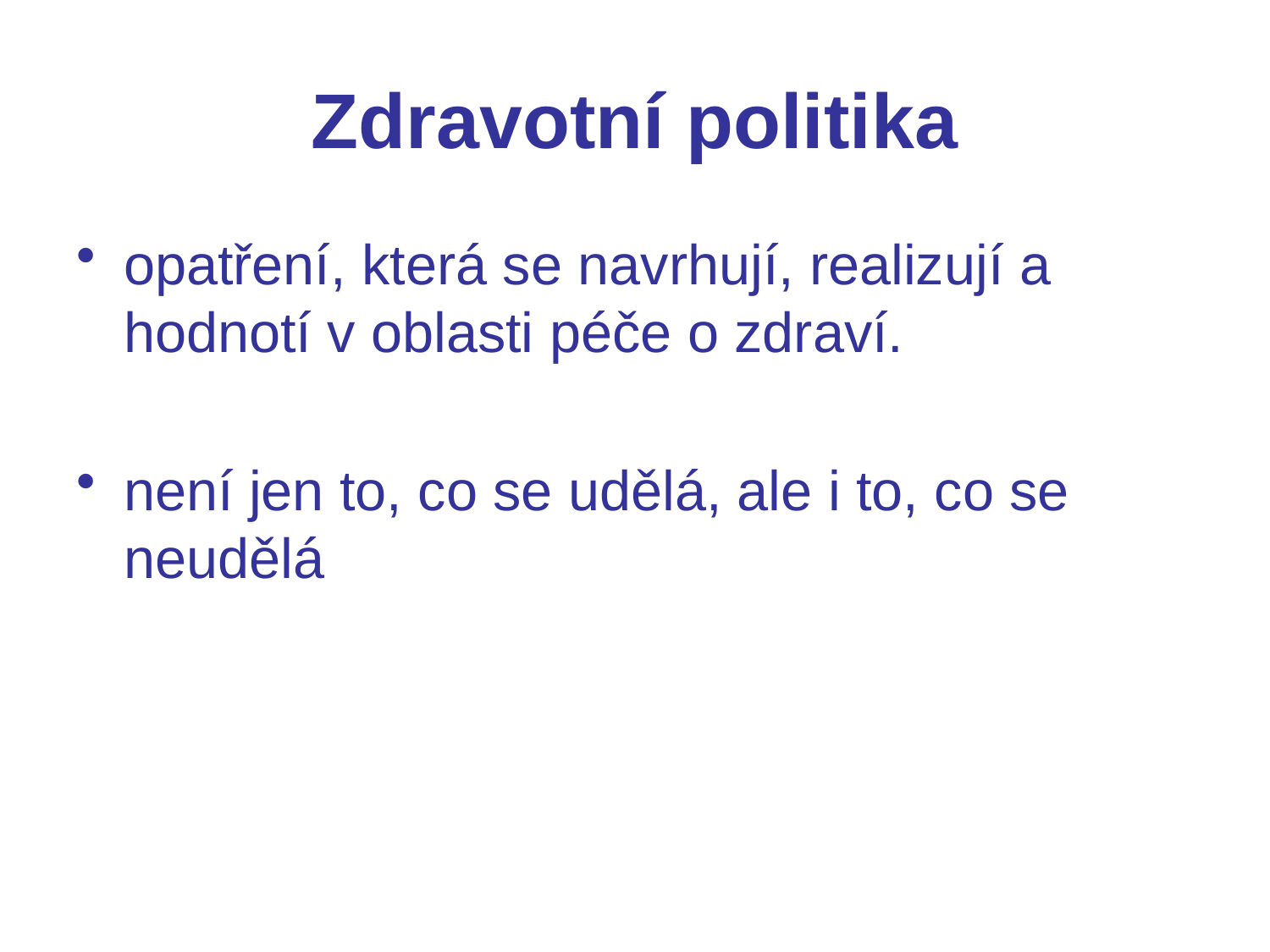

# Zdravotní politika
opatření, která se navrhují, realizují a hodnotí v oblasti péče o zdraví.

není jen to, co se udělá, ale i to, co se neudělá